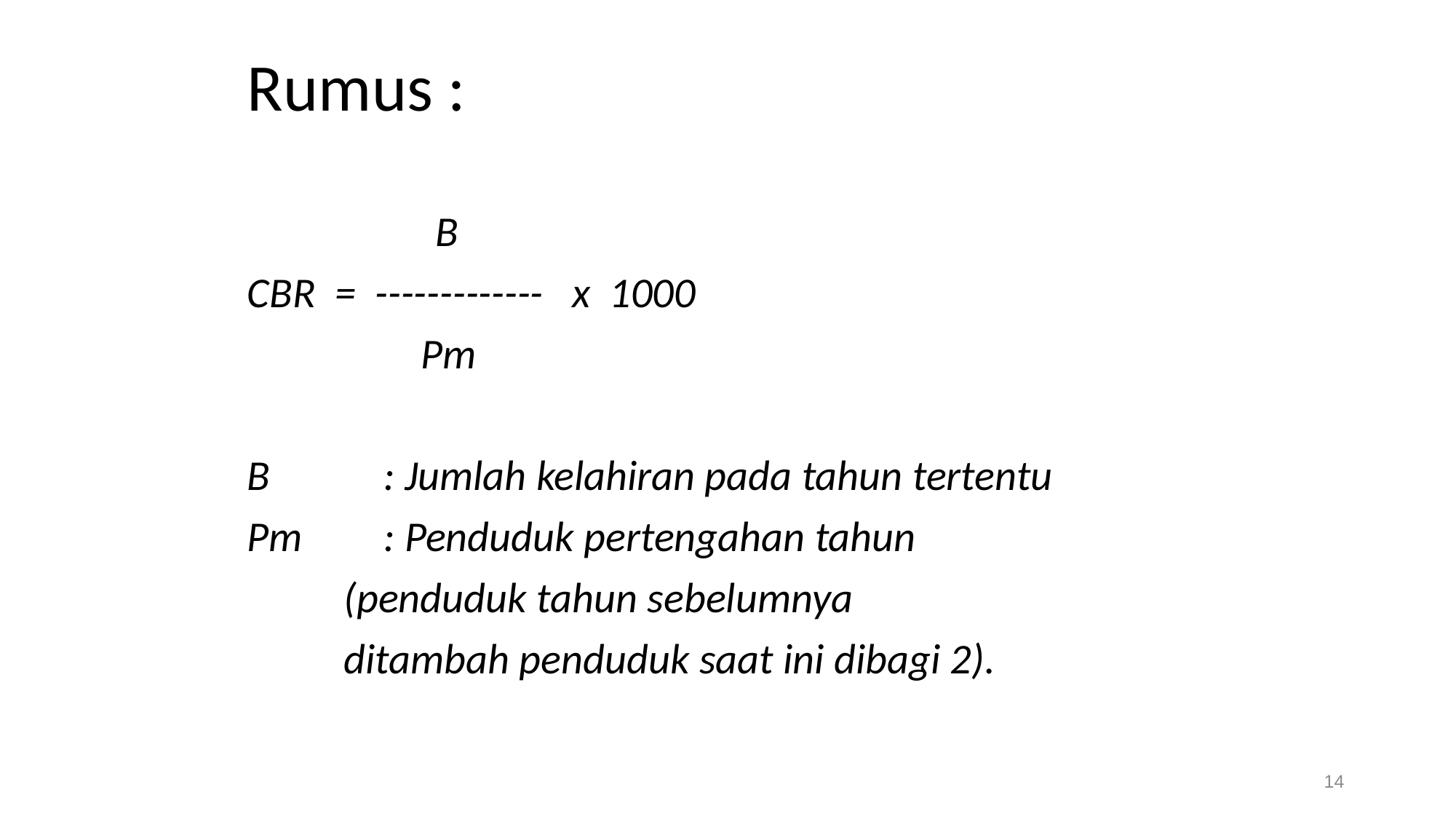

# Rumus :

                       B
CBR  =  -------------   x  1000
                  Pm

B		: Jumlah kelahiran pada tahun tertentu
Pm	: Penduduk pertengahan tahun
          (penduduk tahun sebelumnya
          ditambah penduduk saat ini dibagi 2).
14